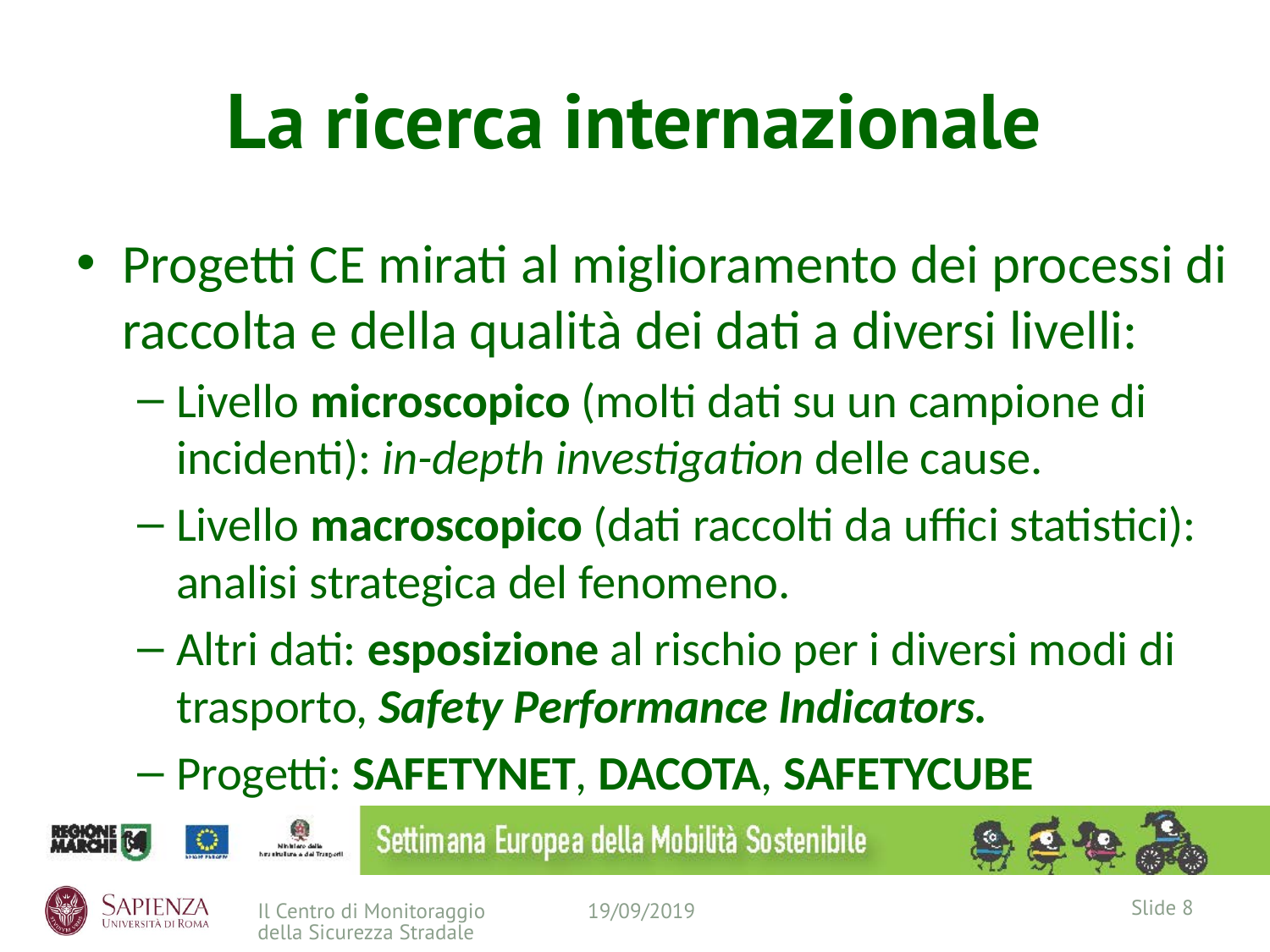

# La ricerca internazionale
Progetti CE mirati al miglioramento dei processi di raccolta e della qualità dei dati a diversi livelli:
Livello microscopico (molti dati su un campione di incidenti): in-depth investigation delle cause.
Livello macroscopico (dati raccolti da uffici statistici): analisi strategica del fenomeno.
Altri dati: esposizione al rischio per i diversi modi di trasporto, Safety Performance Indicators.
Progetti: SAFETYNET, DACOTA, SAFETYCUBE
Slide 8
19/09/2019
Il Centro di Monitoraggio della Sicurezza Stradale